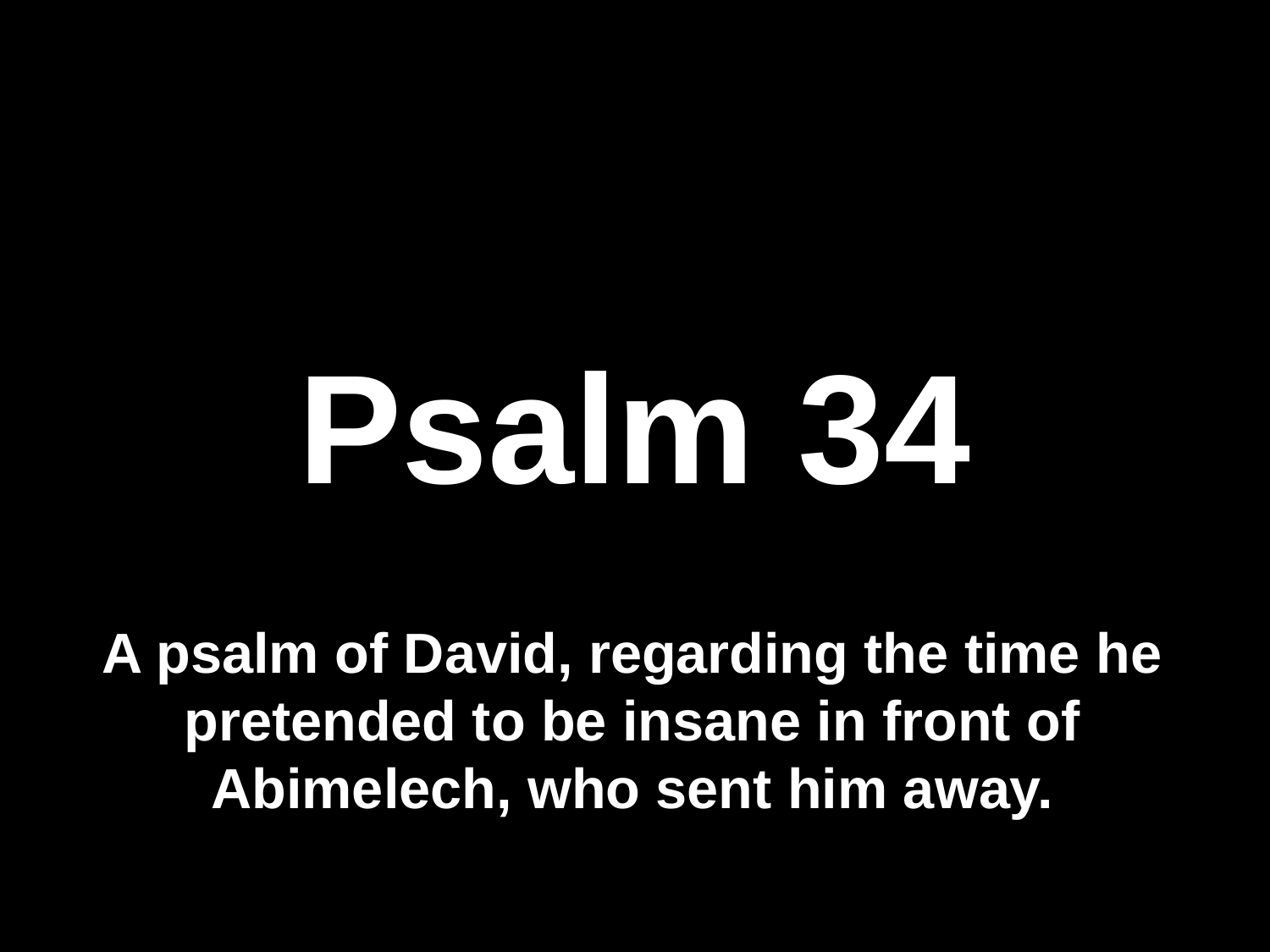

Slides on
Psalm 34
A psalm of David, regarding the time he pretended to be insane in front of Abimelech, who sent him away.